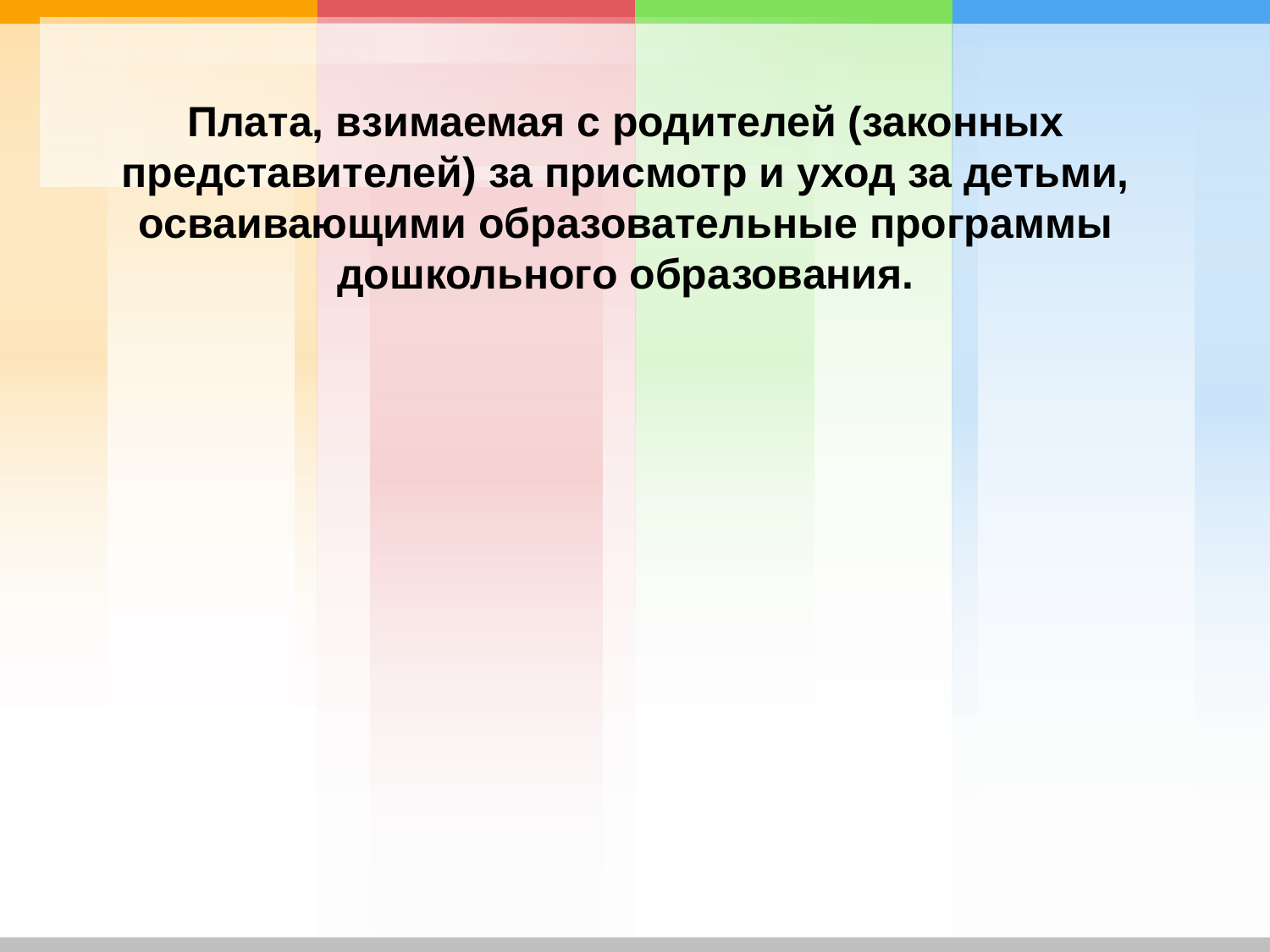

# Плата, взимаемая с родителей (законных представителей) за присмотр и уход за детьми, осваивающими образовательные программы дошкольного образования.